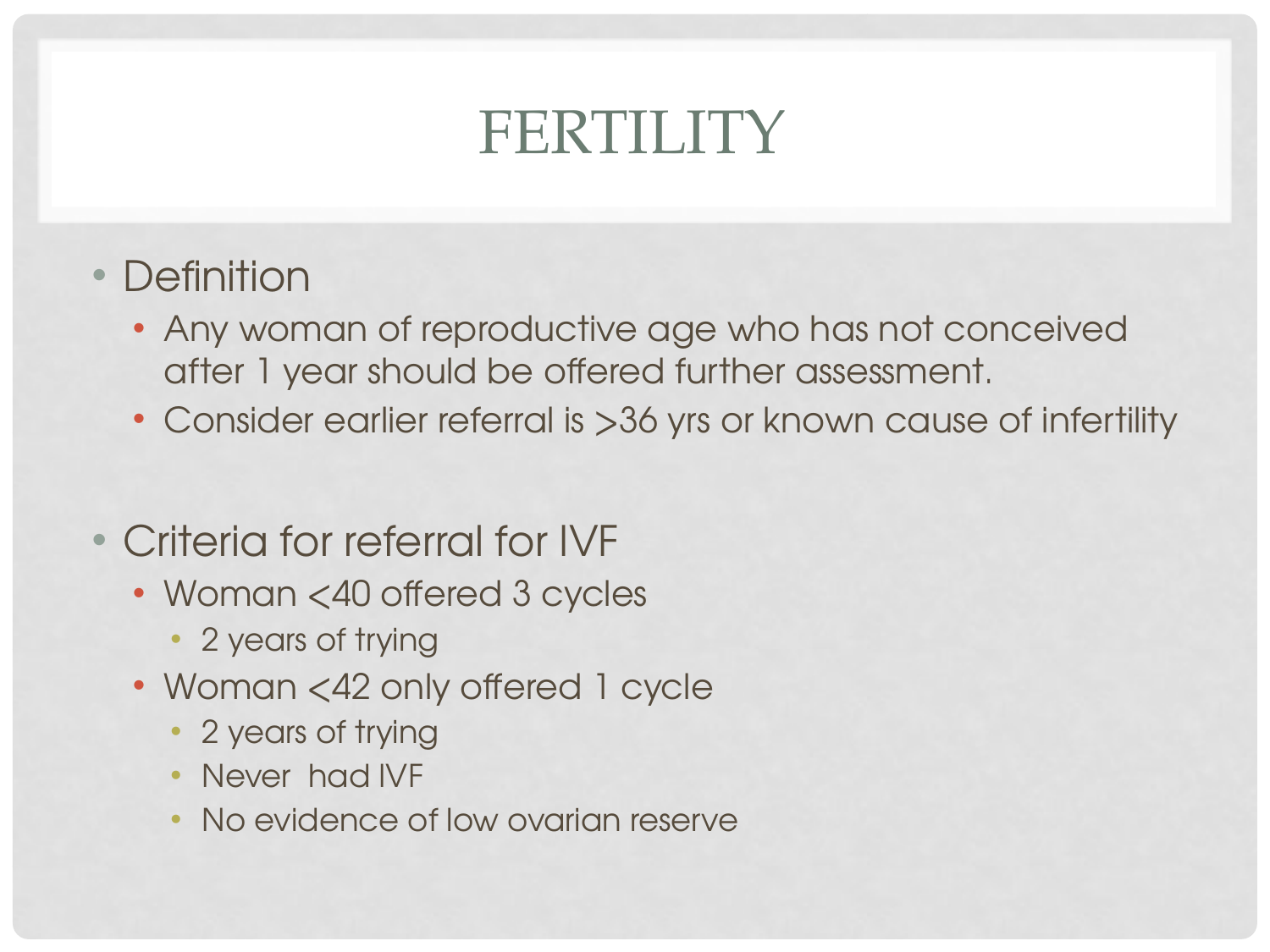

# fertility
Definition
Any woman of reproductive age who has not conceived after 1 year should be offered further assessment.
Consider earlier referral is >36 yrs or known cause of infertility

Criteria for referral for IVF
Woman <40 offered 3 cycles
2 years of trying
Woman <42 only offered 1 cycle
2 years of trying
Never  had IVF
No evidence of low ovarian reserve